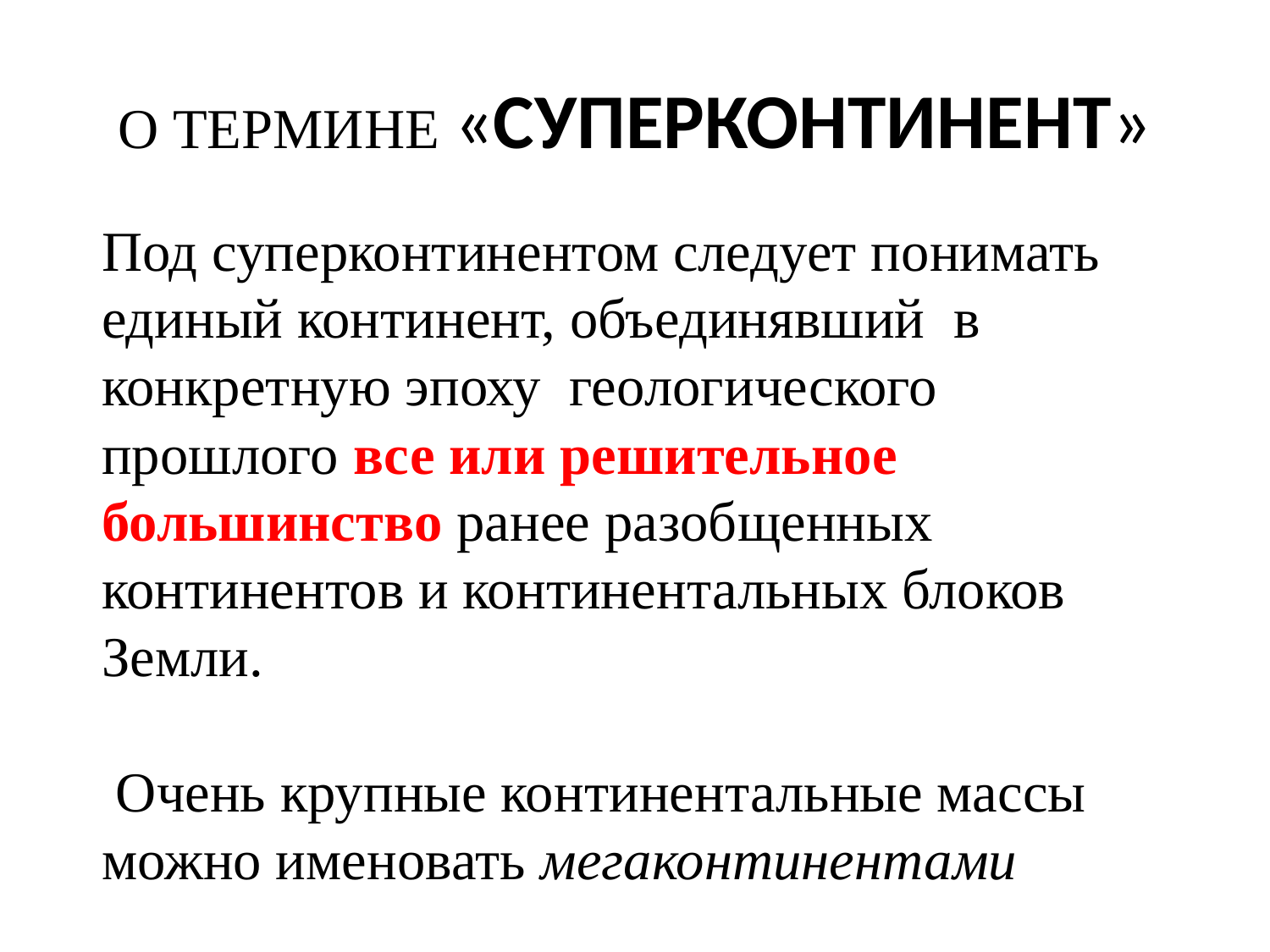

# О ТЕРМИНЕ «СУПЕРКОНТИНЕНТ»
Под суперконтинентом следует понимать единый континент, объединявший  в конкретную эпоху  геологического прошлого все или решительное большинство ранее разобщенных континентов и континентальных блоков Земли.

 Очень крупные континентальные массы можно именовать мегаконтинентами